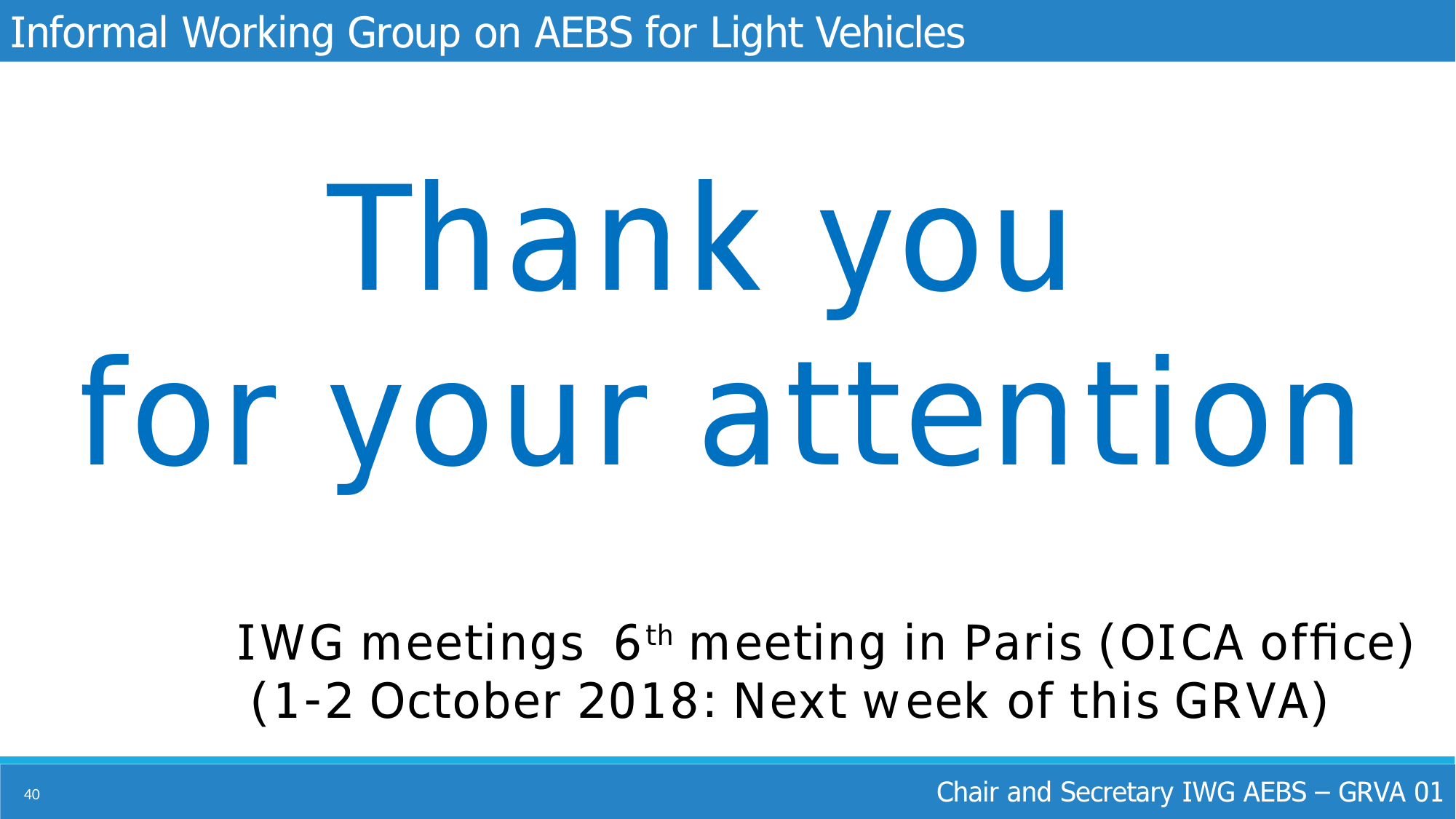

Informal Working Group on AEBS for Light Vehicles
Thank you
for your attention
IWG meetings  6th meeting in Paris (OICA office)
 (1-2 October 2018: Next week of this GRVA)
Chair and Secretary IWG AEBS – GRVA 01
40